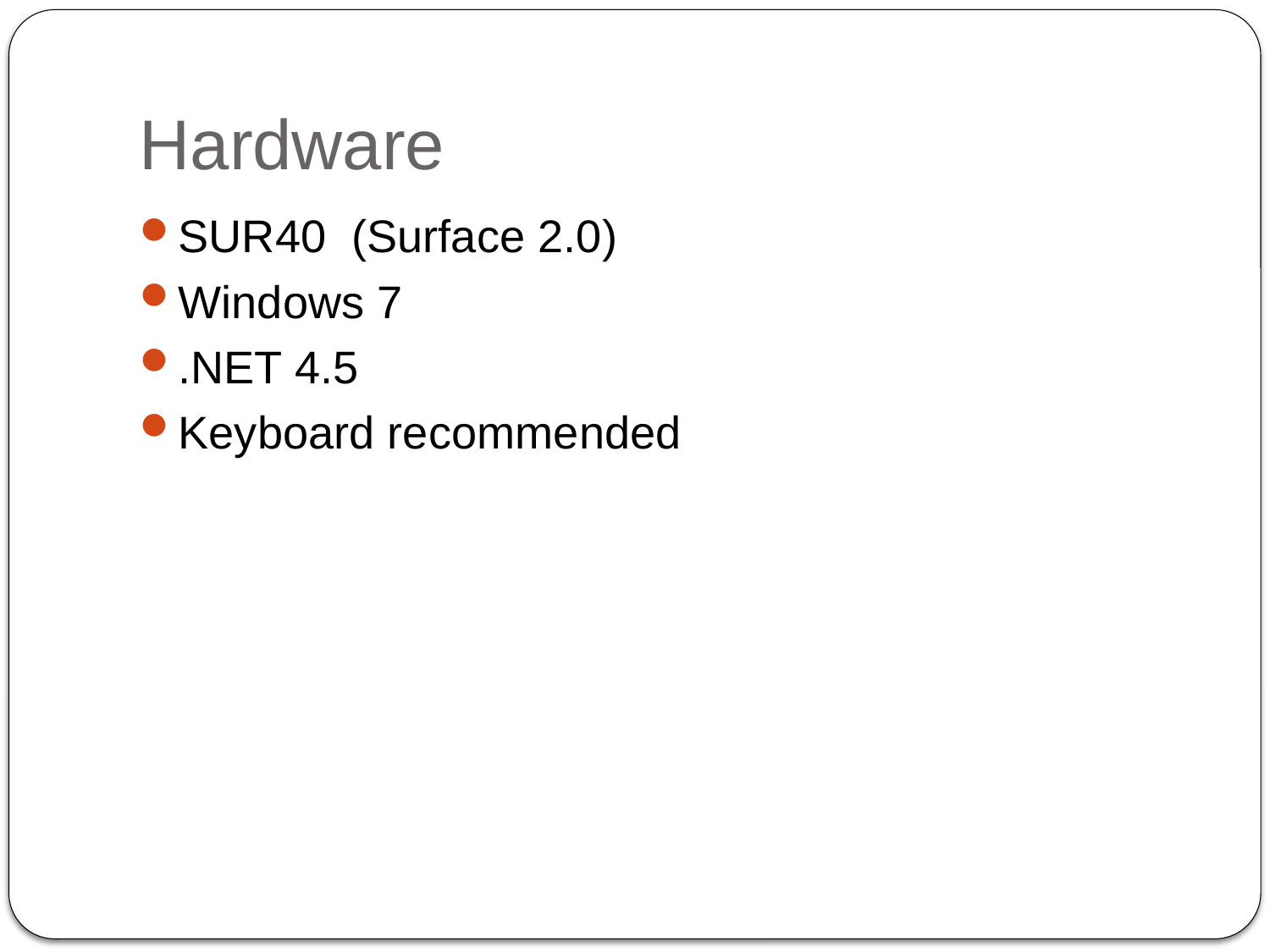

# Hardware
SUR40  (Surface 2.0)
Windows 7
.NET 4.5
Keyboard recommended